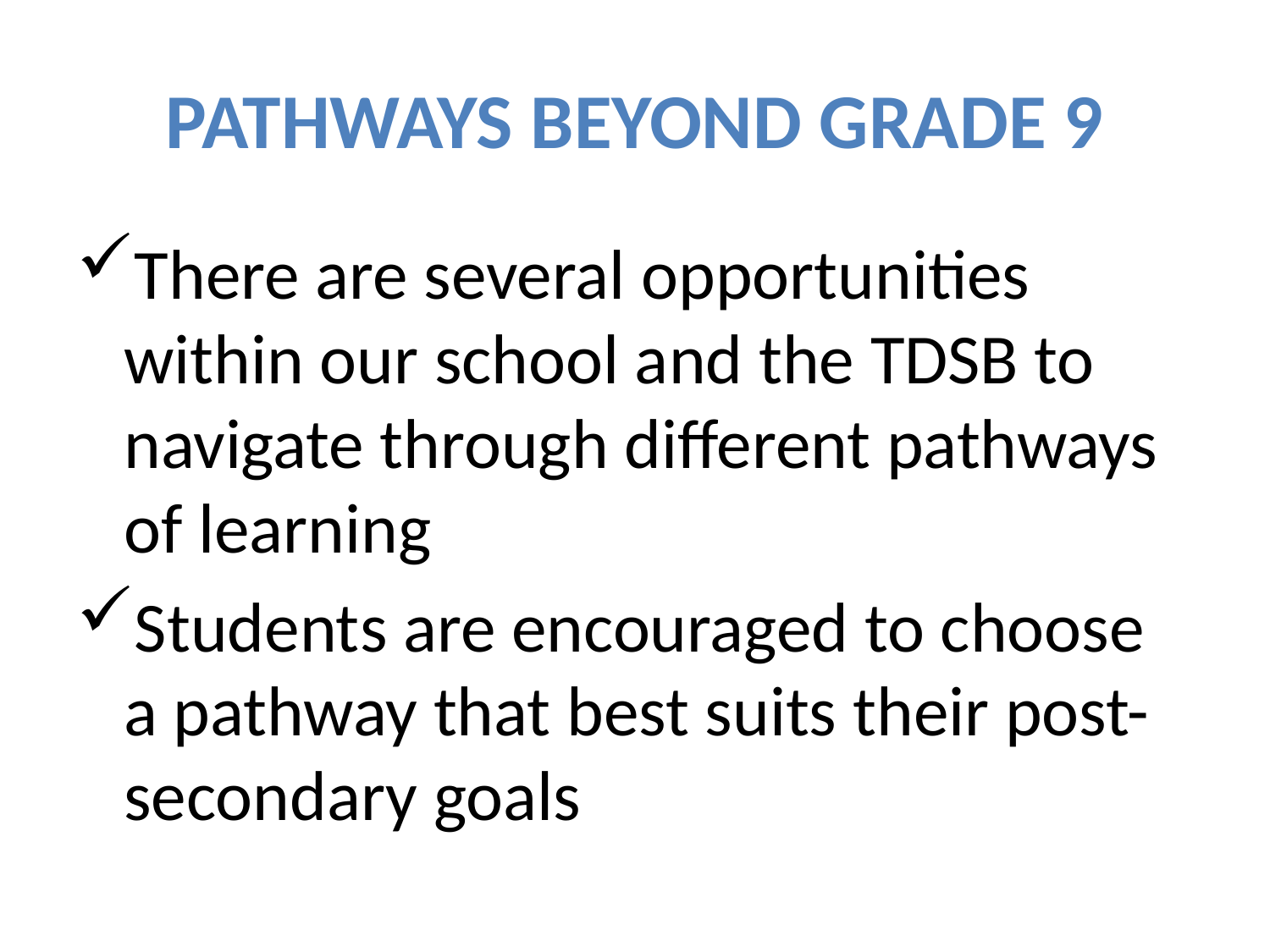

# PATHWAYS BEYOND GRADE 9
There are several opportunities within our school and the TDSB to navigate through different pathways of learning
Students are encouraged to choose a pathway that best suits their post-secondary goals